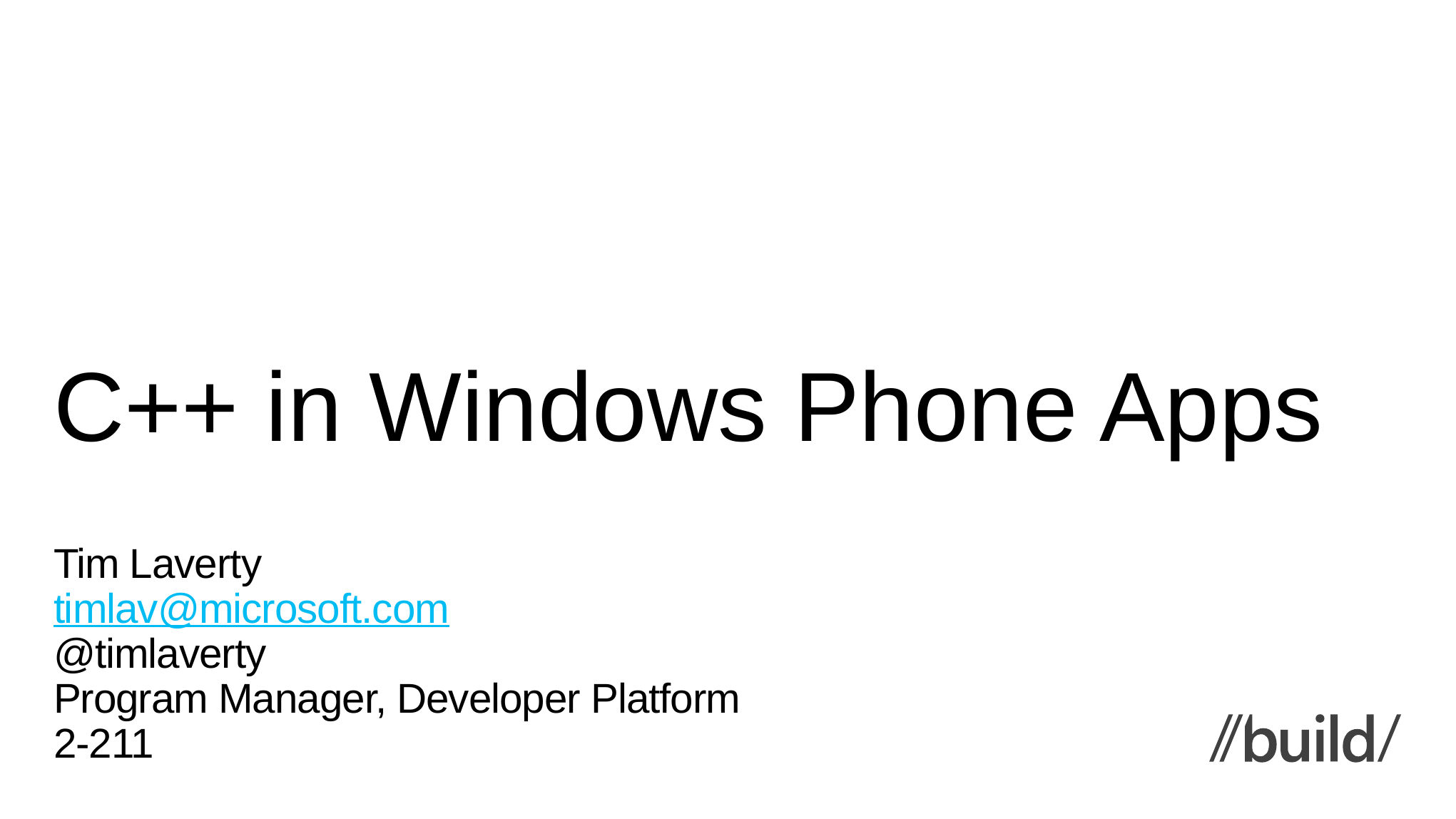

# C++ in Windows Phone Apps
Tim Laverty
timlav@microsoft.com
@timlaverty
Program Manager, Developer Platform
2-211